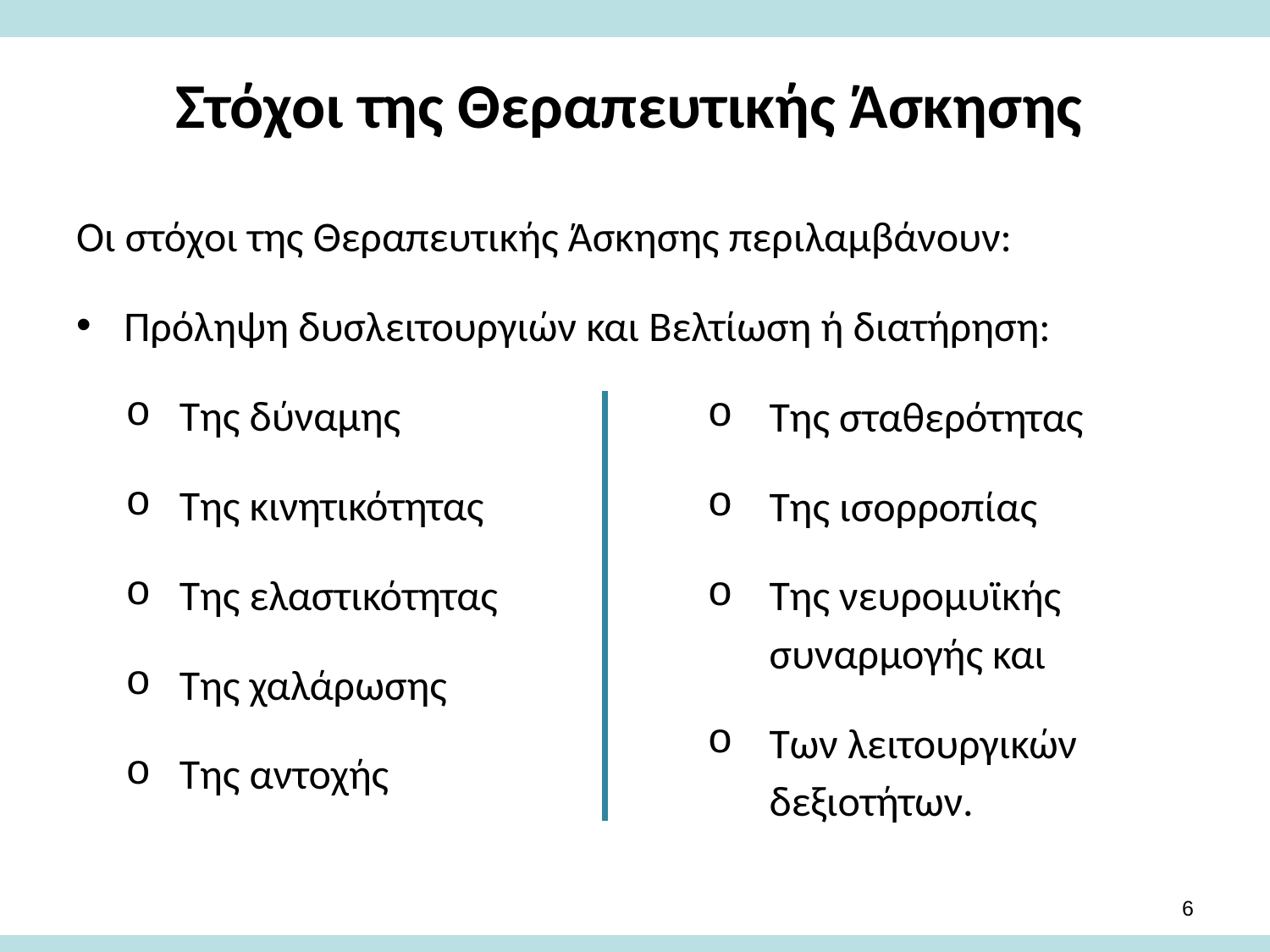

# Στόχοι της Θεραπευτικής Άσκησης
Οι στόχοι της Θεραπευτικής Άσκησης περιλαμβάνουν:
Πρόληψη δυσλειτουργιών και Βελτίωση ή διατήρηση:
Της δύναμης
Της κινητικότητας
Της ελαστικότητας
Της χαλάρωσης
Της αντοχής
Της σταθερότητας
Της ισορροπίας
Της νευρομυϊκής συναρμογής και
Των λειτουργικών δεξιοτήτων.
6